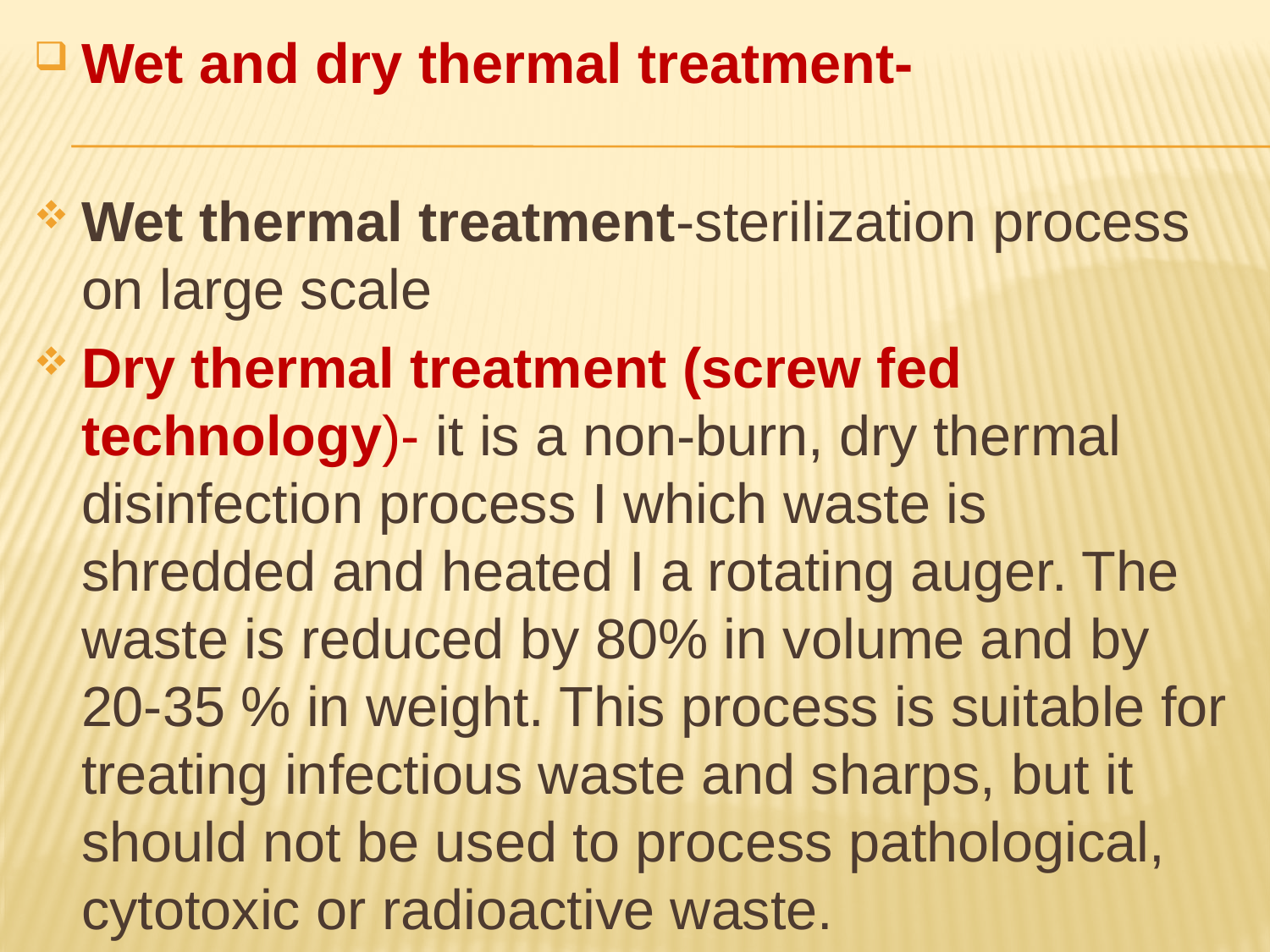

Wet and dry thermal treatment-

Wet thermal treatment-sterilization process on large scale
Dry thermal treatment (screw fed technology)- it is a non-burn, dry thermal disinfection process I which waste is shredded and heated I a rotating auger. The waste is reduced by 80% in volume and by 20-35 % in weight. This process is suitable for treating infectious waste and sharps, but it should not be used to process pathological, cytotoxic or radioactive waste.